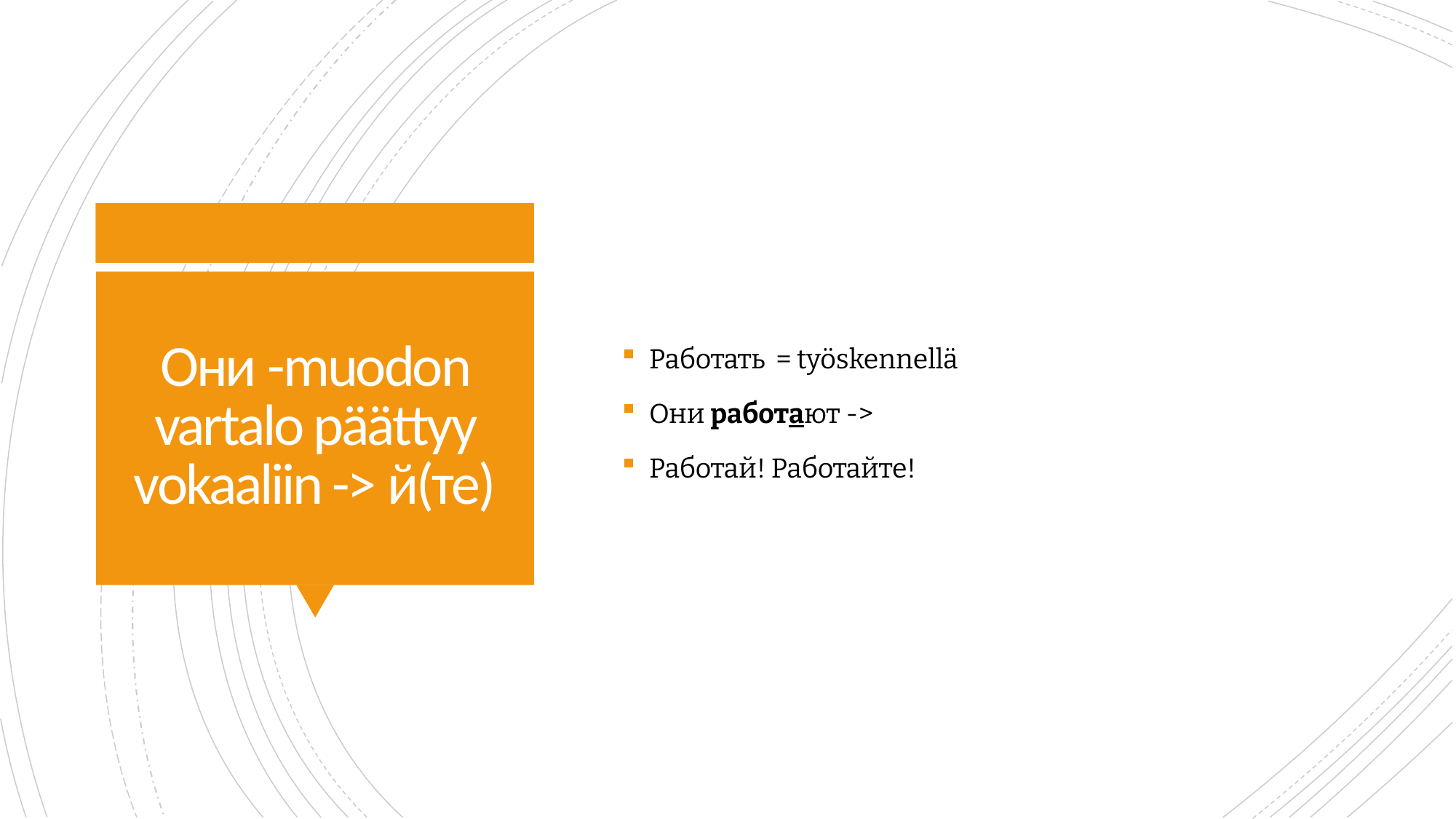

Работать  = työskennellä
Они работают ->
Работай! Работайте!
# Они -muodon vartalo päättyy vokaaliin -> й(те)